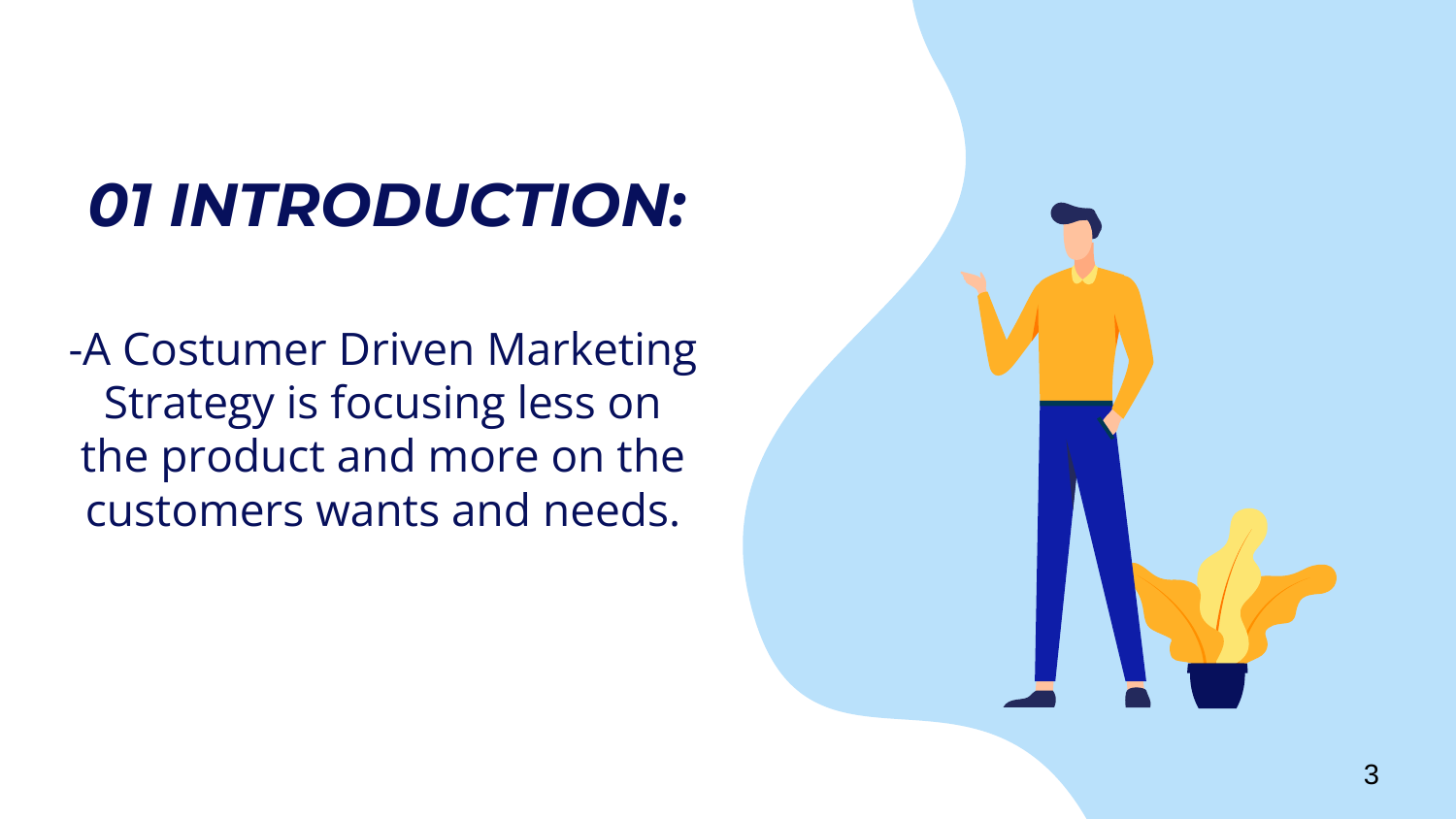

# 01 INTRODUCTION:

-A Costumer Driven Marketing Strategy is focusing less on the product and more on the customers wants and needs.
3